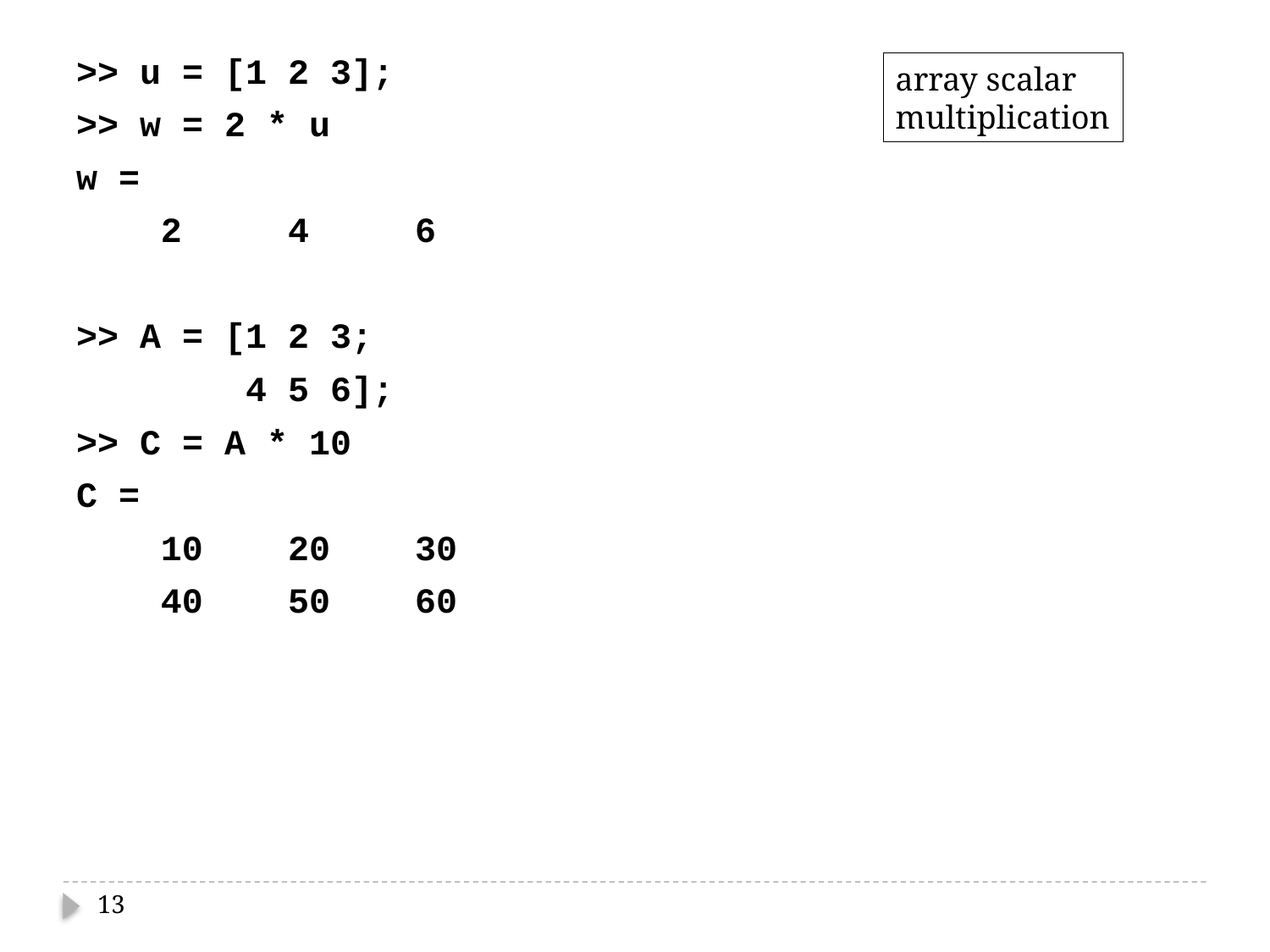

>> u = [1 2 3];
>> w = 2 * u
w =
    2     4     6

>> A = [1 2 3;
        4 5 6];
>> C = A * 10
C =
    10    20    30
    40    50    60
array scalar
multiplication
13